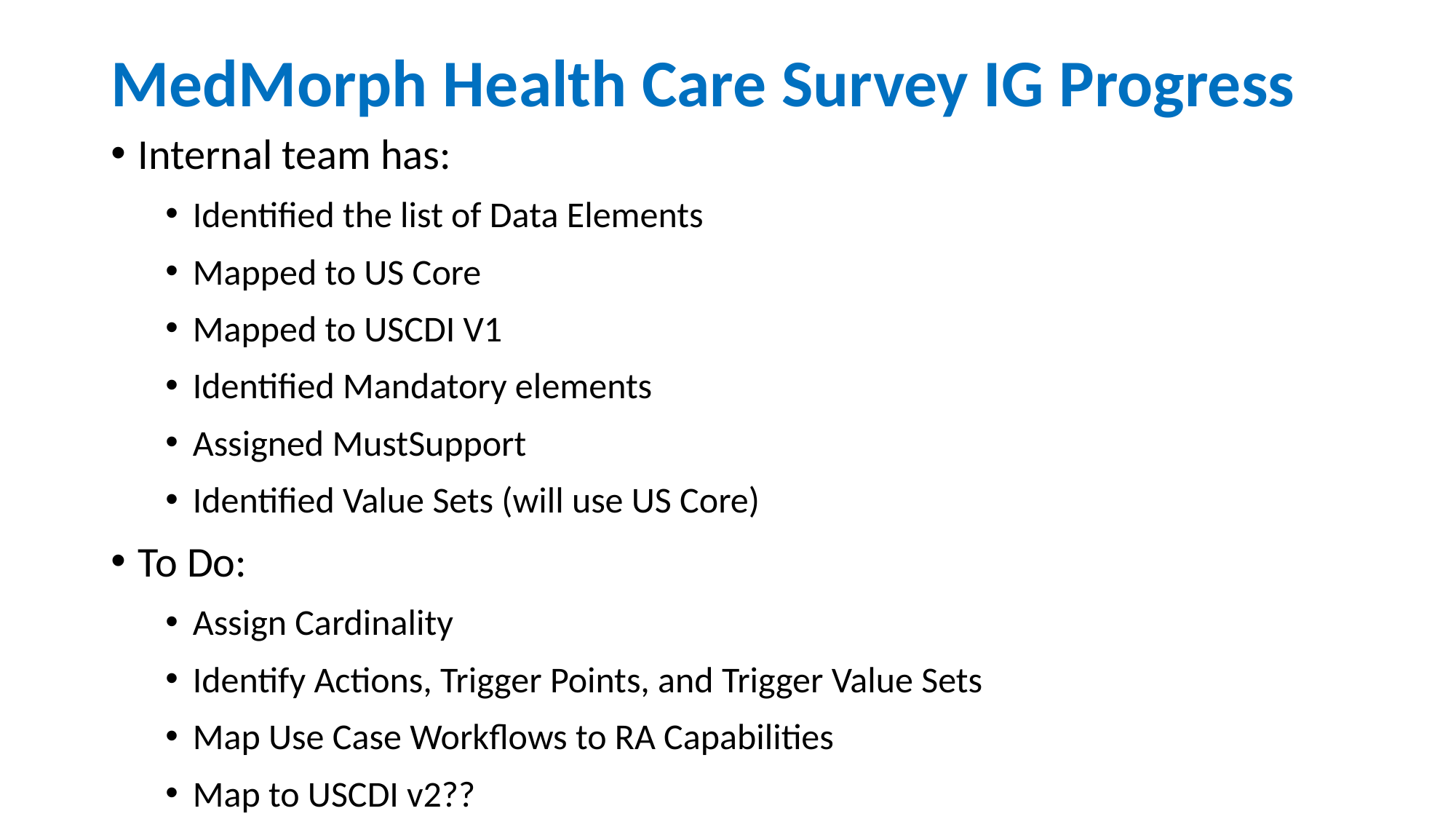

# MedMorph Health Care Survey IG Progress
Internal team has:
Identified the list of Data Elements
Mapped to US Core
Mapped to USCDI V1
Identified Mandatory elements
Assigned MustSupport
Identified Value Sets (will use US Core)
To Do:
Assign Cardinality
Identify Actions, Trigger Points, and Trigger Value Sets
Map Use Case Workflows to RA Capabilities
Map to USCDI v2??